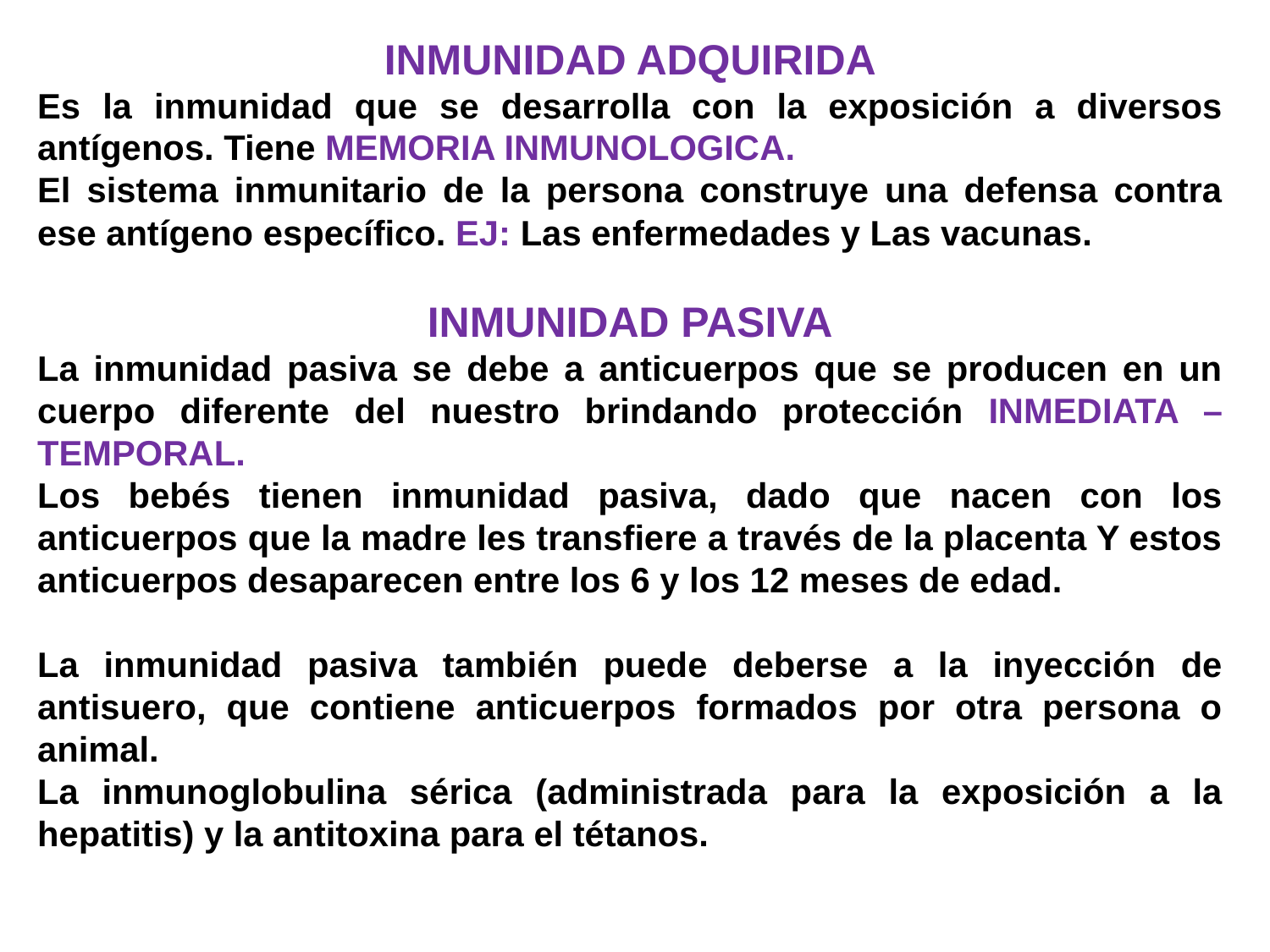

INMUNIDAD ADQUIRIDA
Es la inmunidad que se desarrolla con la exposición a diversos antígenos. Tiene MEMORIA INMUNOLOGICA.
El sistema inmunitario de la persona construye una defensa contra ese antígeno específico. EJ: Las enfermedades y Las vacunas.

INMUNIDAD PASIVA
La inmunidad pasiva se debe a anticuerpos que se producen en un cuerpo diferente del nuestro brindando protección INMEDIATA – TEMPORAL.
Los bebés tienen inmunidad pasiva, dado que nacen con los anticuerpos que la madre les transfiere a través de la placenta Y estos anticuerpos desaparecen entre los 6 y los 12 meses de edad.

La inmunidad pasiva también puede deberse a la inyección de antisuero, que contiene anticuerpos formados por otra persona o animal.
La inmunoglobulina sérica (administrada para la exposición a la hepatitis) y la antitoxina para el tétanos.